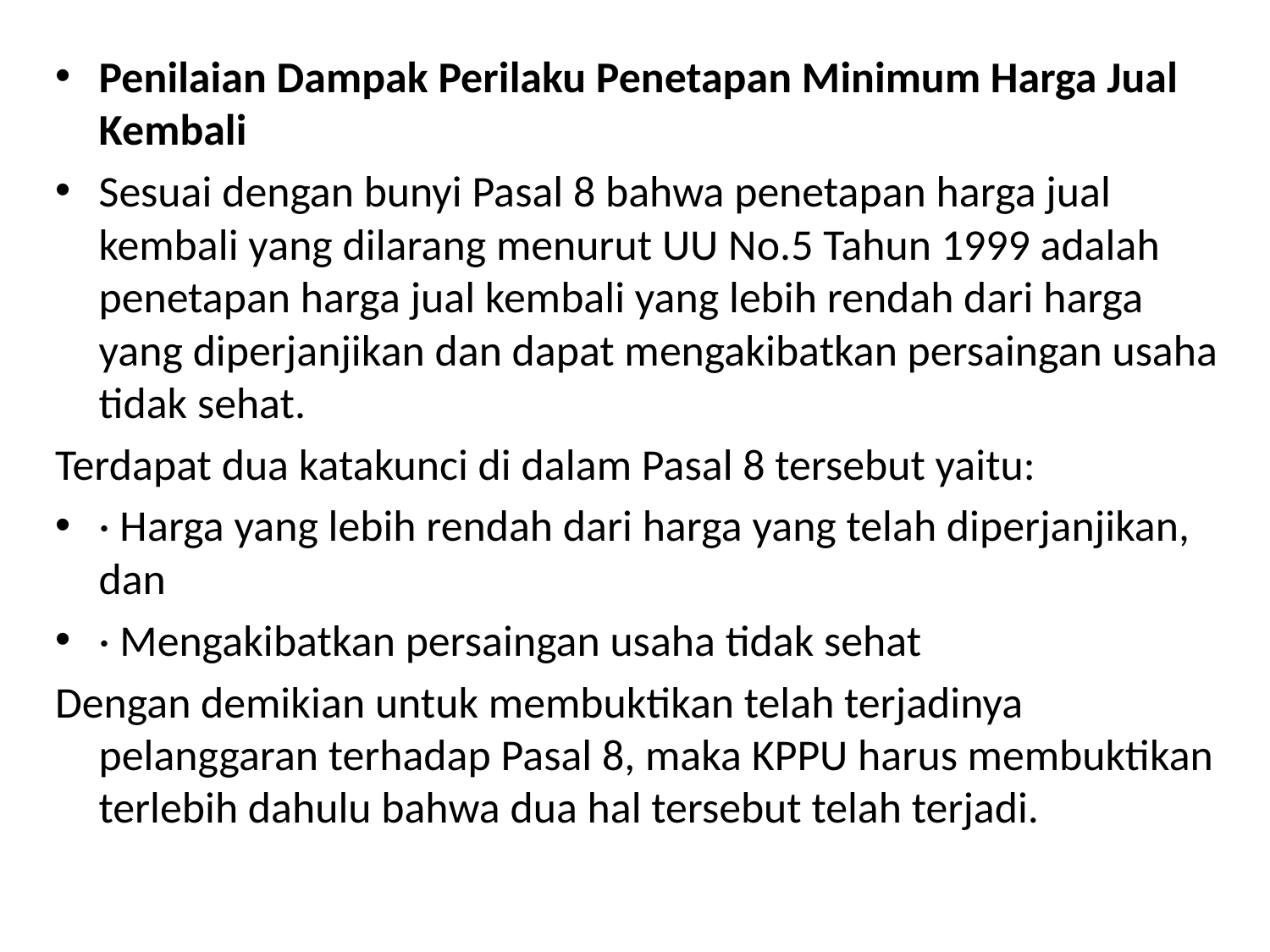

Penilaian Dampak Perilaku Penetapan Minimum Harga Jual Kembali
Sesuai dengan bunyi Pasal 8 bahwa penetapan harga jual kembali yang dilarang menurut UU No.5 Tahun 1999 adalah penetapan harga jual kembali yang lebih rendah dari harga yang diperjanjikan dan dapat mengakibatkan persaingan usaha tidak sehat.
Terdapat dua katakunci di dalam Pasal 8 tersebut yaitu:
· Harga yang lebih rendah dari harga yang telah diperjanjikan, dan
· Mengakibatkan persaingan usaha tidak sehat
Dengan demikian untuk membuktikan telah terjadinya pelanggaran terhadap Pasal 8, maka KPPU harus membuktikan terlebih dahulu bahwa dua hal tersebut telah terjadi.